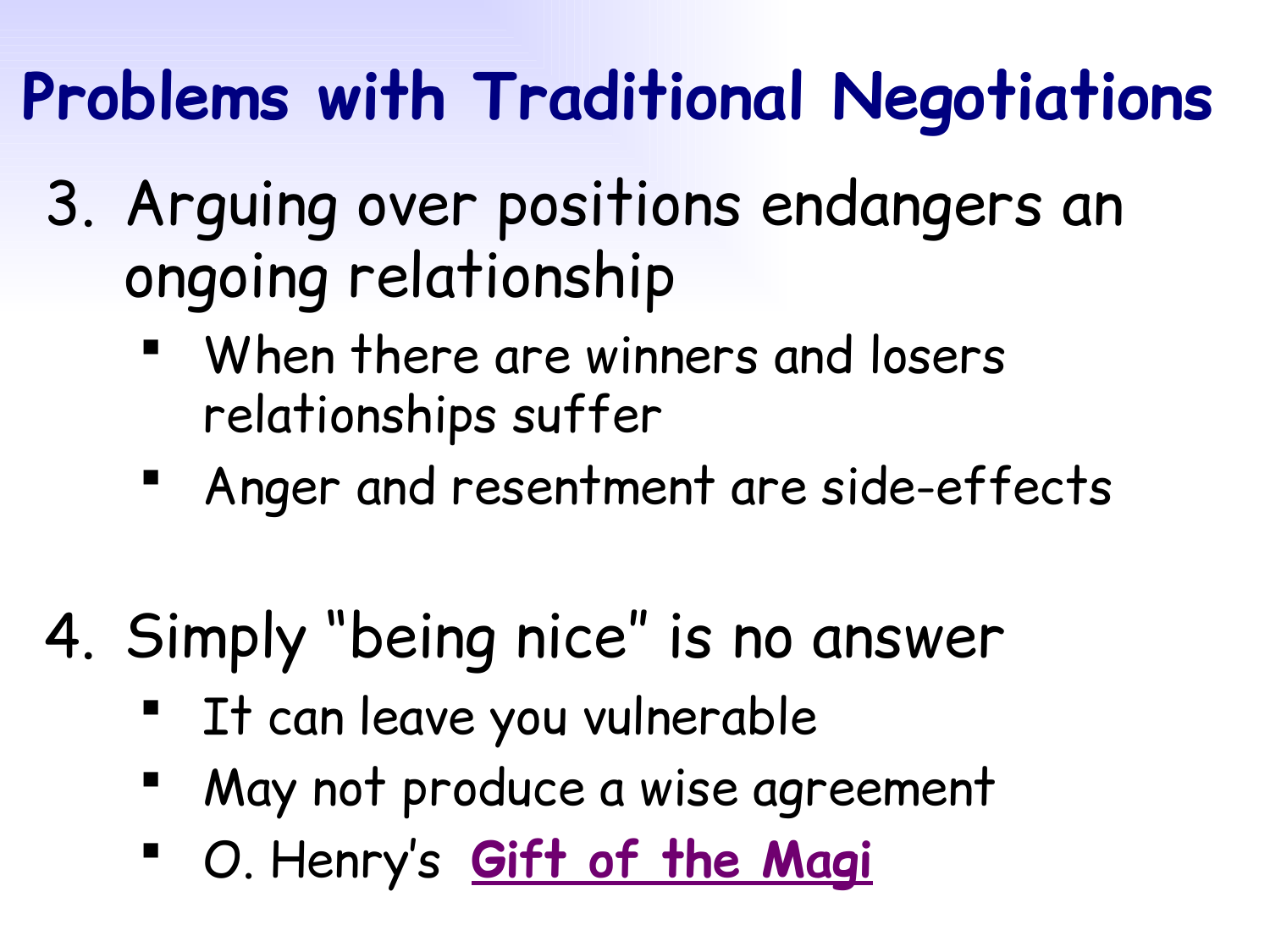

Problems with Traditional Negotiations
Arguing over positions endangers an ongoing relationship
When there are winners and losers relationships suffer
Anger and resentment are side-effects

Simply “being nice” is no answer
It can leave you vulnerable
May not produce a wise agreement
O. Henry’s  Gift of the Magi